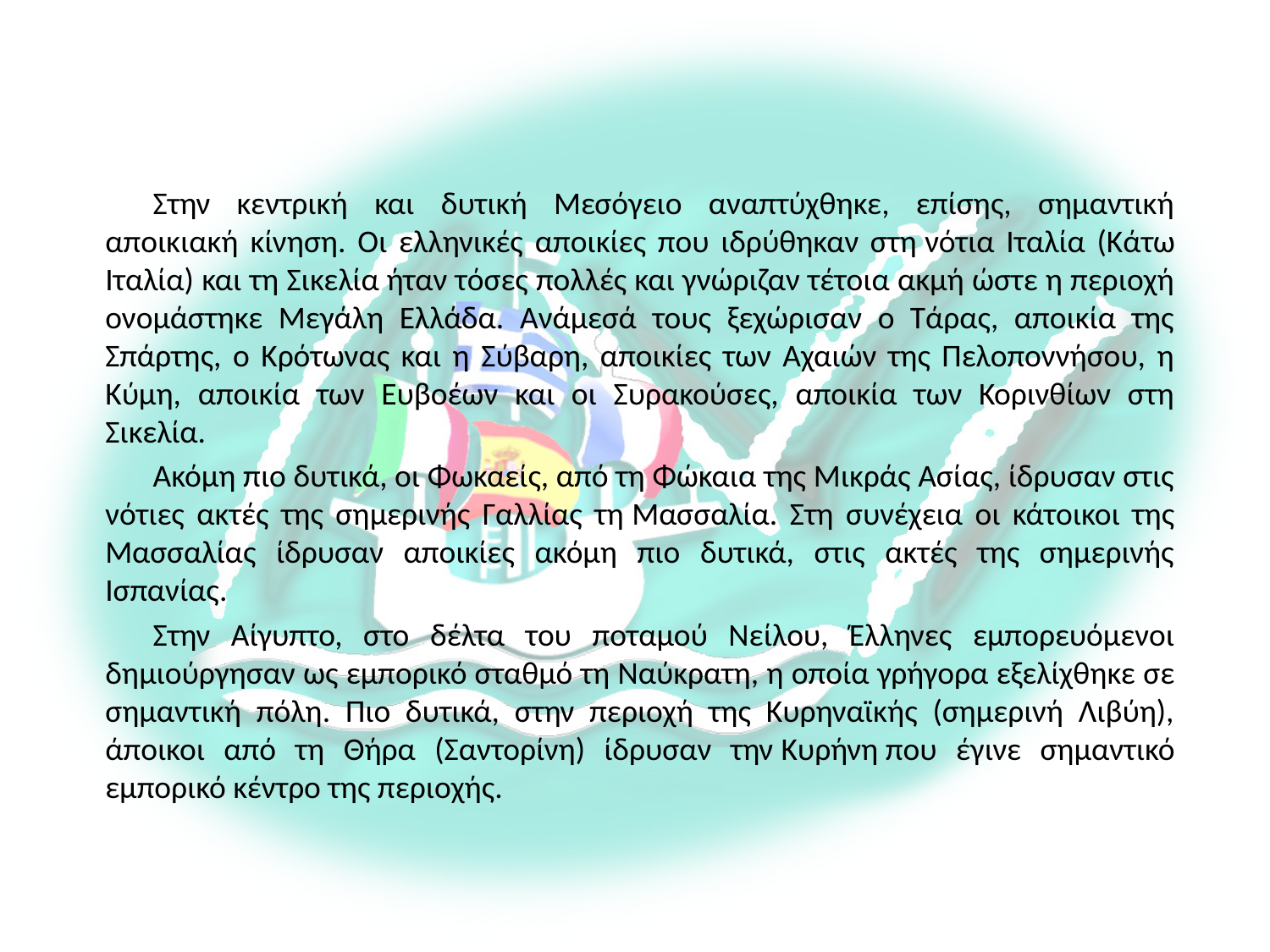

Στην κεντρική και δυτική Μεσόγειο αναπτύχθηκε, επίσης, σημαντική αποικιακή κίνηση. Οι ελληνικές αποικίες που ιδρύθηκαν στη νότια Ιταλία (Κάτω Ιταλία) και τη Σικελία ήταν τόσες πολλές και γνώριζαν τέτοια ακμή ώστε η περιοχή ονομάστηκε Μεγάλη Ελλάδα. Ανάμεσά τους ξεχώρισαν ο Τάρας, αποικία της Σπάρτης, ο Κρότωνας και η Σύβαρη, αποικίες των Αχαιών της Πελοποννήσου, η Κύμη, αποικία των Ευβοέων και οι Συρακούσες, αποικία των Κορινθίων στη Σικελία.
Ακόμη πιο δυτικά, οι Φωκαείς, από τη Φώκαια της Μικράς Ασίας, ίδρυσαν στις νότιες ακτές της σημερινής Γαλλίας τη Μασσαλία. Στη συνέχεια οι κάτοικοι της Μασσαλίας ίδρυσαν αποικίες ακόμη πιο δυτικά, στις ακτές της σημερινής Ισπανίας.
Στην Αίγυπτο, στο δέλτα του ποταμού Νείλου, Έλληνες εμπορευόμενοι δημιούργησαν ως εμπορικό σταθμό τη Ναύκρατη, η οποία γρήγορα εξελίχθηκε σε σημαντική πόλη. Πιο δυτικά, στην περιοχή της Κυρηναϊκής (σημερινή Λιβύη), άποικοι από τη Θήρα (Σαντορίνη) ίδρυσαν την Κυρήνη που έγινε σημαντικό εμπορικό κέντρο της περιοχής.